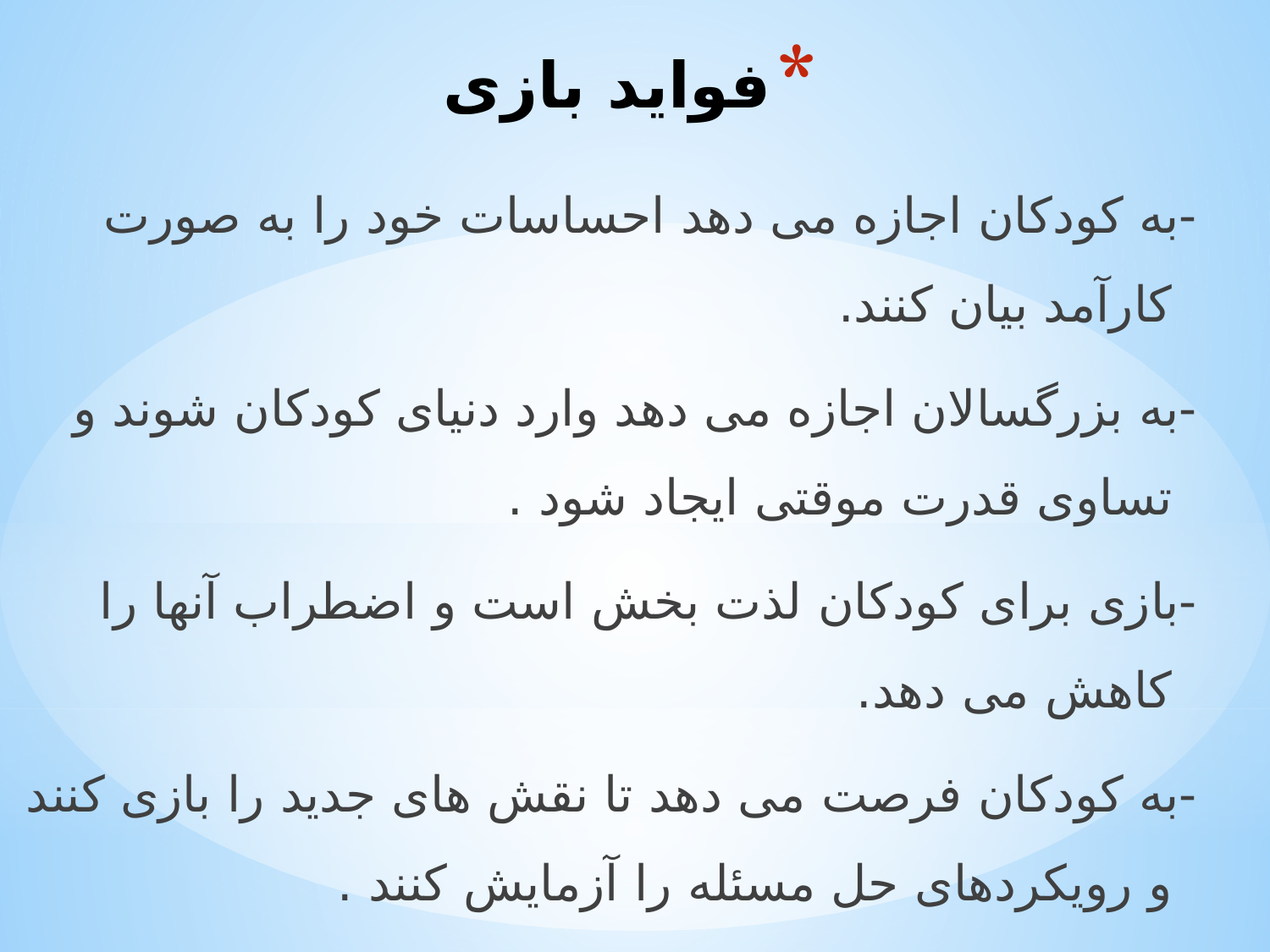

# فواید بازی
-به کودکان اجازه می دهد احساسات خود را به صورت کارآمد بیان کنند.
-به بزرگسالان اجازه می دهد وارد دنیای کودکان شوند و تساوی قدرت موقتی ایجاد شود .
-بازی برای کودکان لذت بخش است و اضطراب آنها را کاهش می دهد.
-به کودکان فرصت می دهد تا نقش های جدید را بازی کنند و رویکردهای حل مسئله را آزمایش کنند .